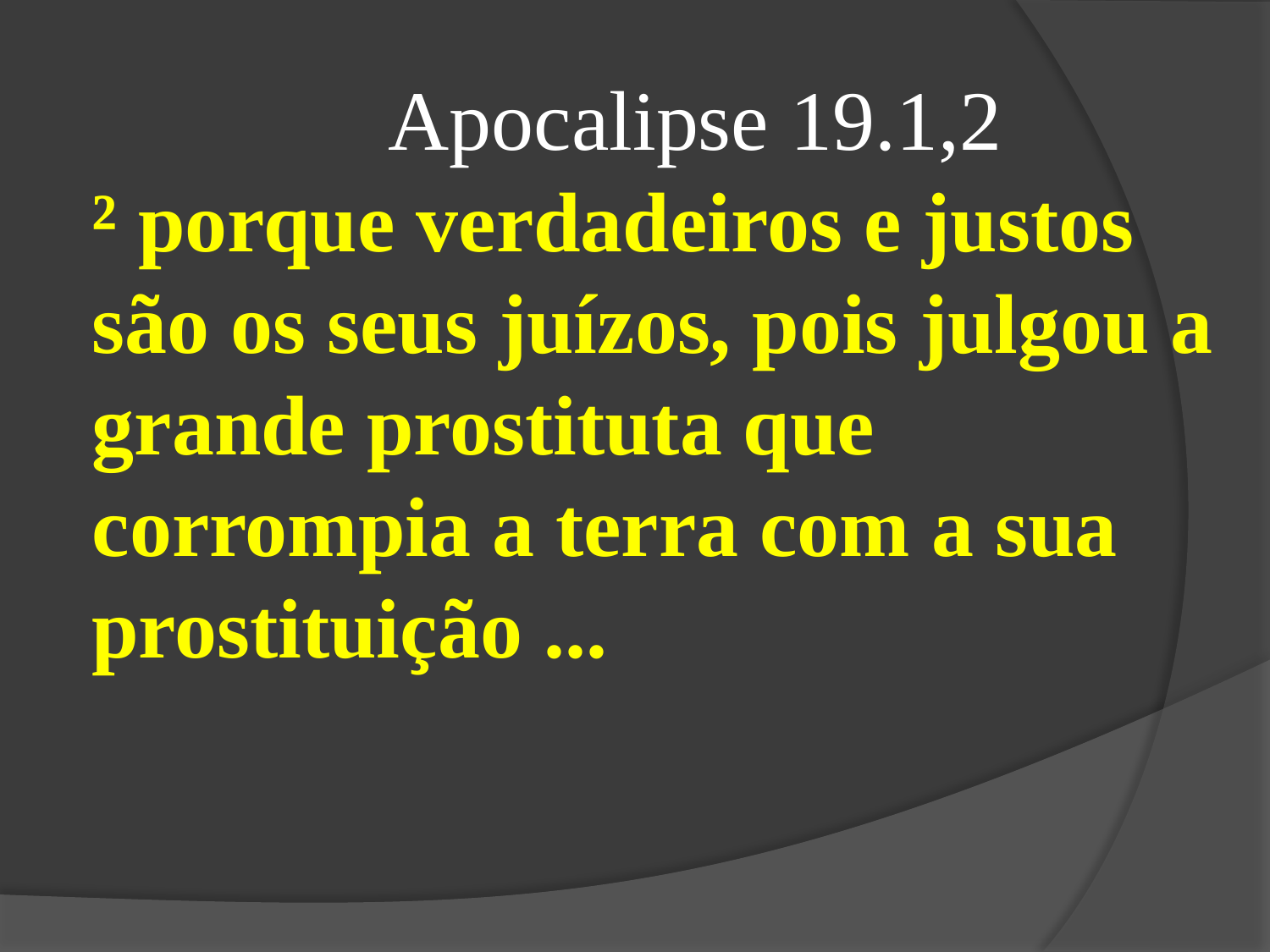

Apocalipse 19.1,2
² porque verdadeiros e justos são os seus juízos, pois julgou a grande prostituta que corrompia a terra com a sua prostituição ...